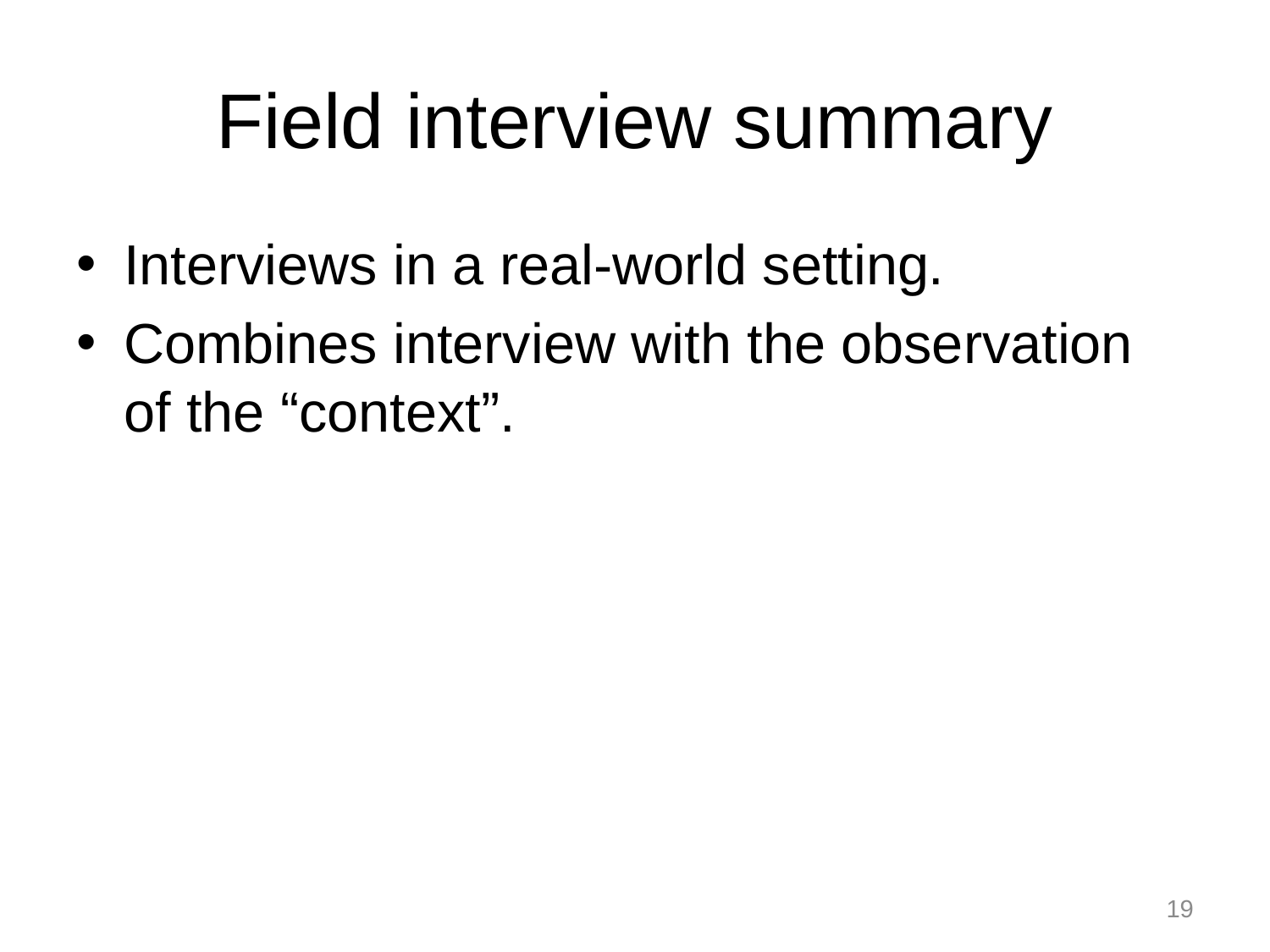

# Field interview summary
Interviews in a real-world setting.
Combines interview with the observation of the “context”.
19